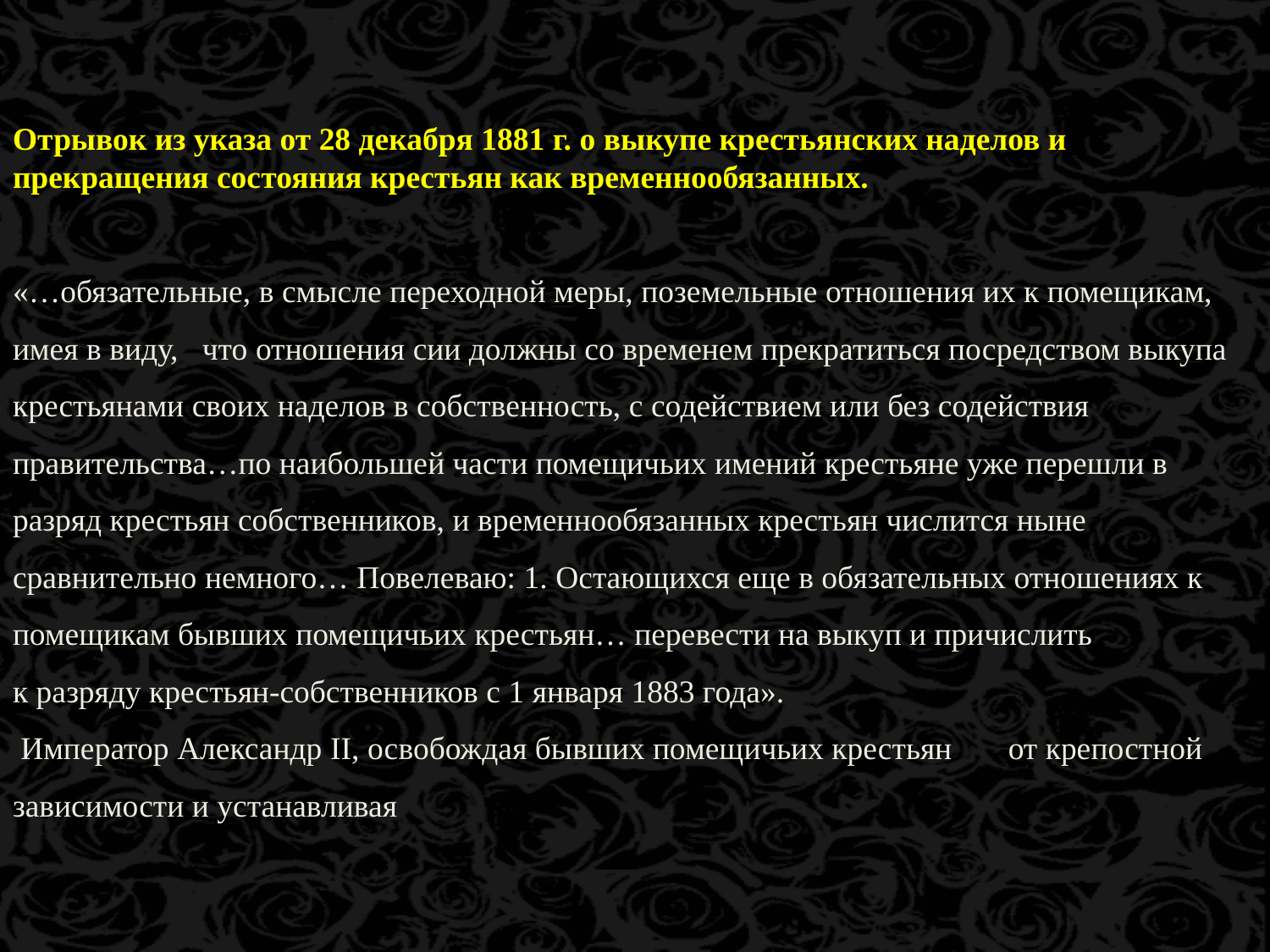

Отрывок из указа от 28 декабря 1881 г. о выкупе крестьянских наделов и прекращения состояния крестьян как временнообязанных.

«…обязательные, в смысле переходной меры, поземельные отношения их к помещикам, имея в виду,   что отношения сии должны со временем прекратиться посредством выкупа крестьянами своих наделов в собственность, с содействием или без содействия правительства…по наибольшей части помещичьих имений крестьяне уже перешли в разряд крестьян собственников, и временнообязанных крестьян числится ныне сравнительно немного… Повелеваю: 1. Остающихся еще в обязательных отношениях к помещикам бывших помещичьих крестьян… перевести на выкуп и причислить
к разряду крестьян-собственников с 1 января 1883 года».
 Император Александр II, освобождая бывших помещичьих крестьян       от крепостной зависимости и устанавливая